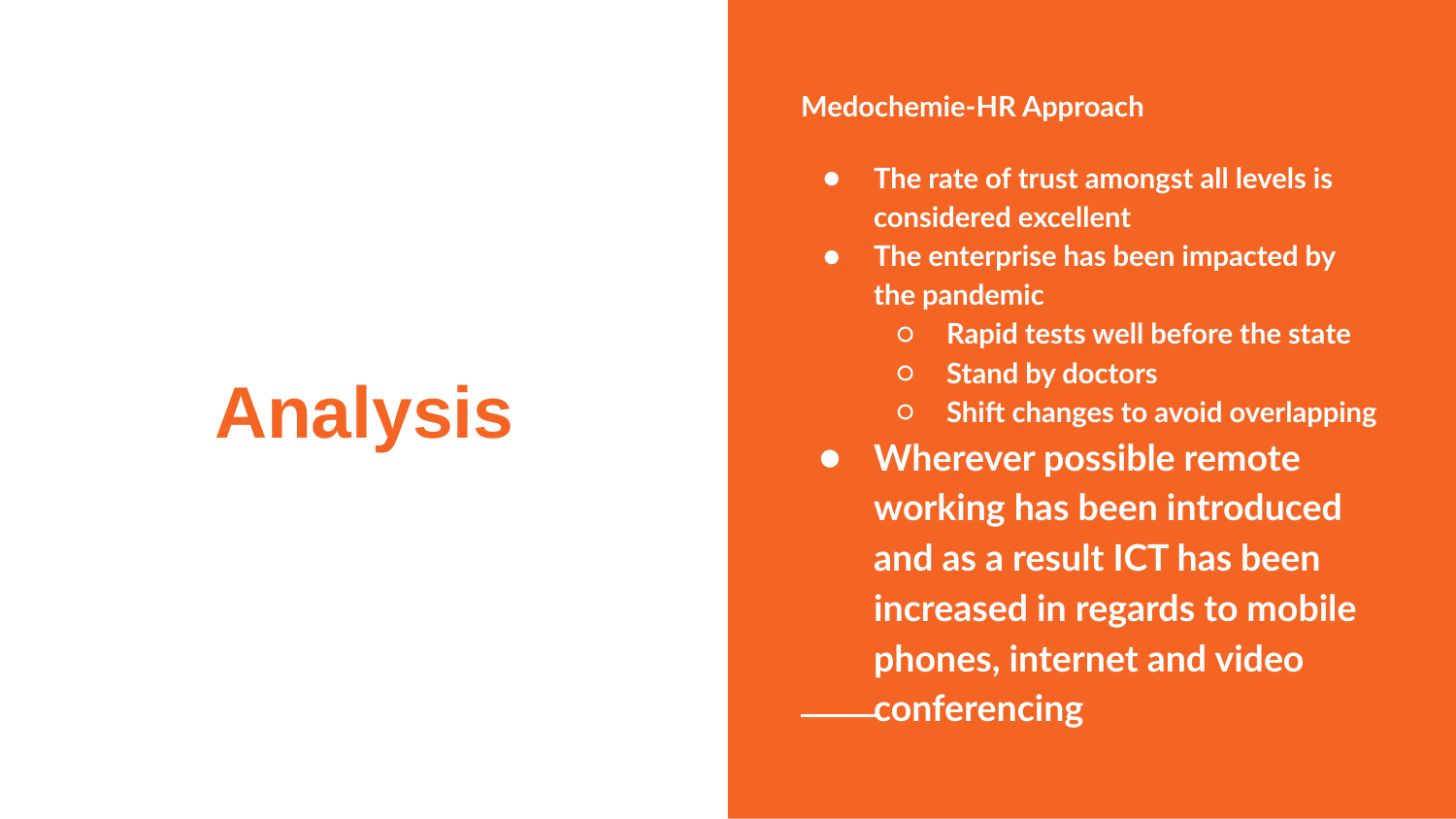

Medochemie-HR Approach
The rate of trust amongst all levels is considered excellent
The enterprise has been impacted by the pandemic
Rapid tests well before the state
Stand by doctors
Shift changes to avoid overlapping
Wherever possible remote working has been introduced and as a result ICT has been increased in regards to mobile phones, internet and video conferencing
# Analysis